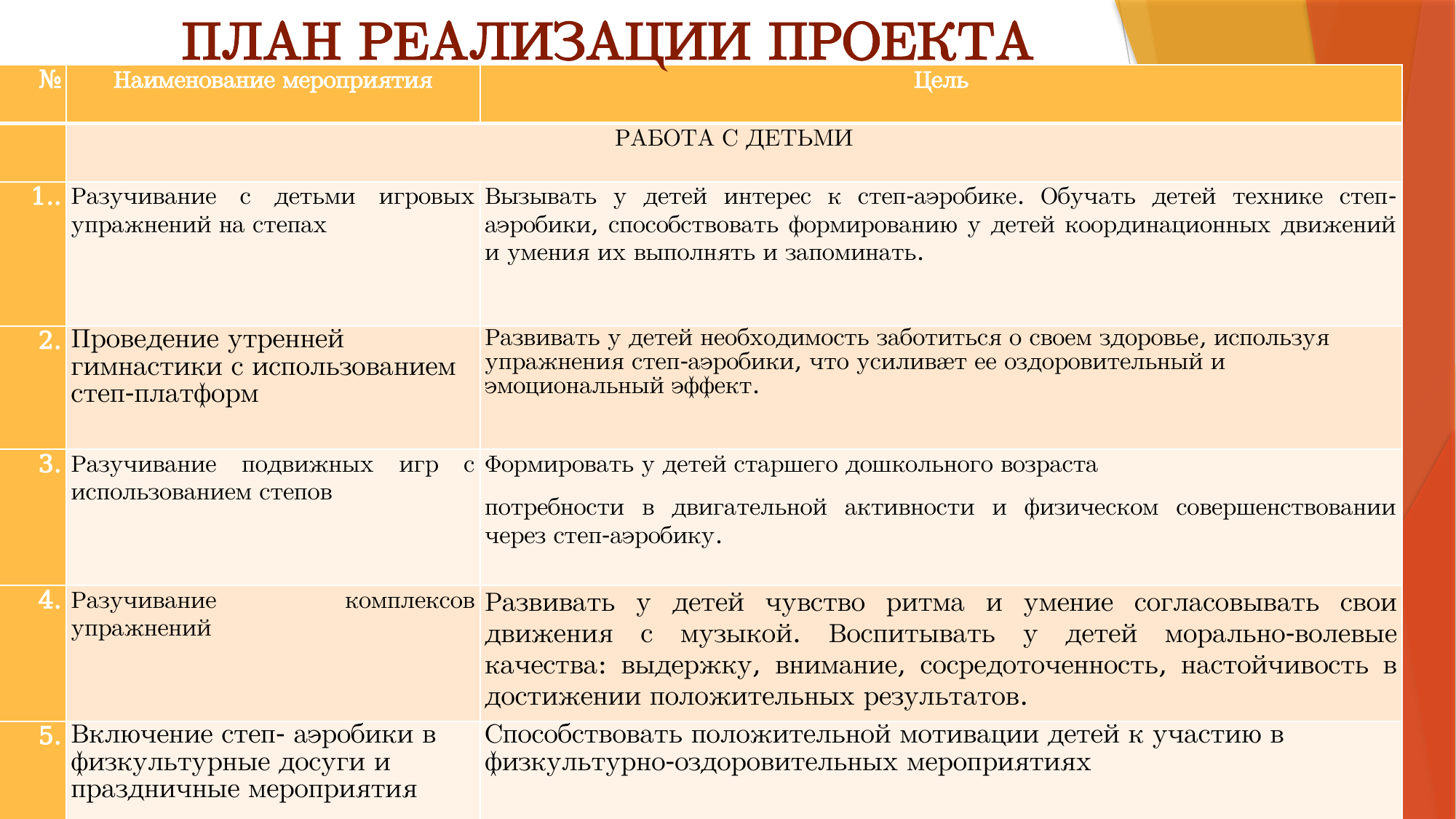

ПЛАН РЕАЛИЗАЦИИ ПРОЕКТА
| № | Наименование мероприятия | Цель |
| --- | --- | --- |
|  | РАБОТА С ДЕТЬМИ |  |
| 1.. | Разучивание с детьми игровых упражнений на степах | Вызывать у детей интерес к степ-аэробике. Обучать детей технике степ-аэробики, способствовать формированию у детей координационных движений и умения их выполнять и запоминать. |
| 2. | Проведение утренней гимнастики с использованием степ-платформ | Развивать у детей необходимость заботиться о своем здоровье, используя упражнения степ-аэробики, что усиливает ее оздоровительный и эмоциональный эффект. |
| 3. | Разучивание подвижных игр с использованием степов | Формировать у детей старшего дошкольного возраста потребности в двигательной активности и физическом совершенствовании через степ-аэробику. |
| 4. | Разучивание комплексов упражнений | Развивать у детей чувство ритма и умение согласовывать свои движения с музыкой. Воспитывать у детей морально-волевые качества: выдержку, внимание, сосредоточенность, настойчивость в достижении положительных результатов. |
| 5. | Включение степ- аэробики в физкультурные досуги и праздничные мероприятия | Способствовать положительной мотивации детей к участию в физкультурно-оздоровительных мероприятиях |